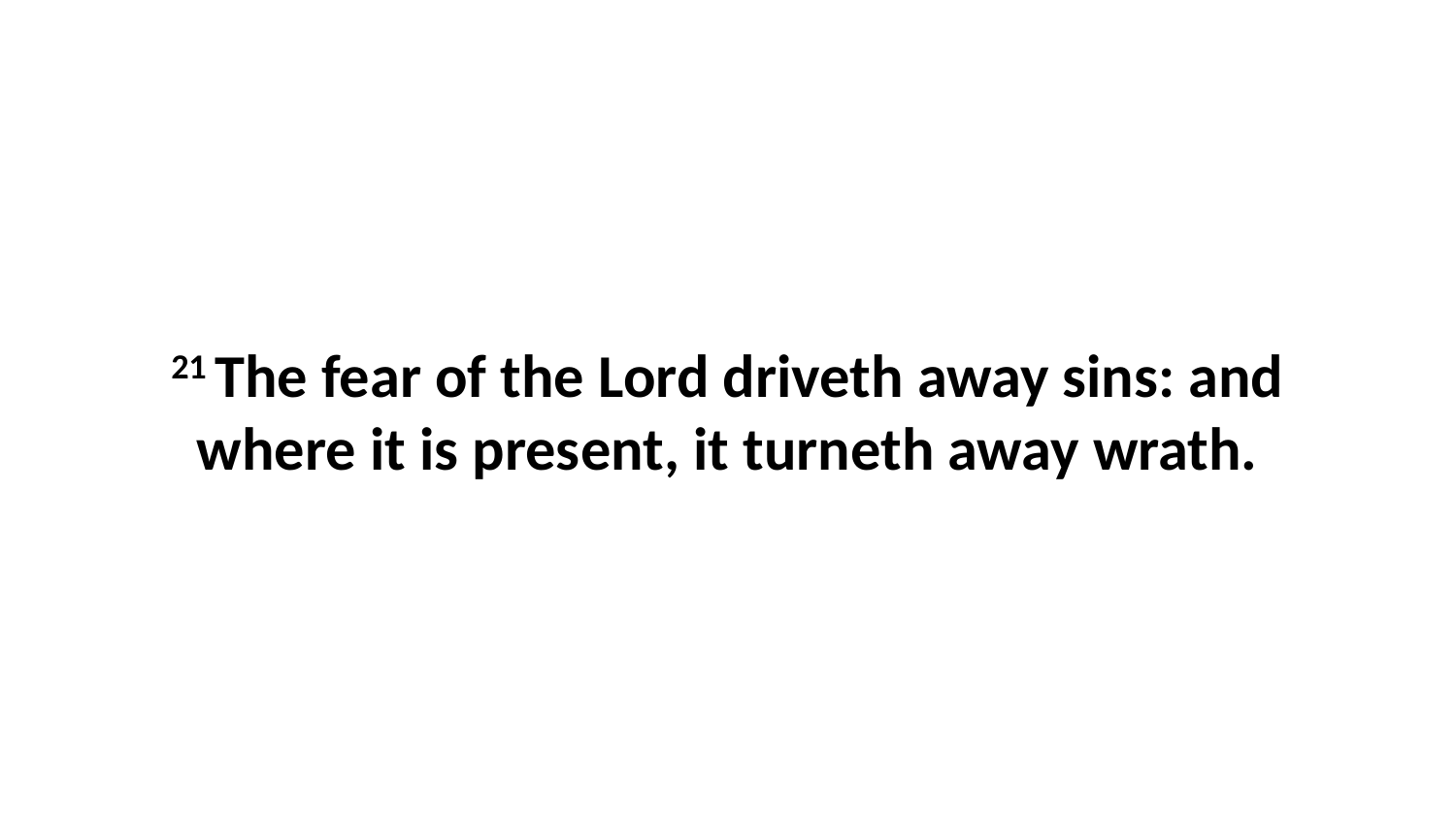

21 The fear of the Lord driveth away sins: and where it is present, it turneth away wrath.